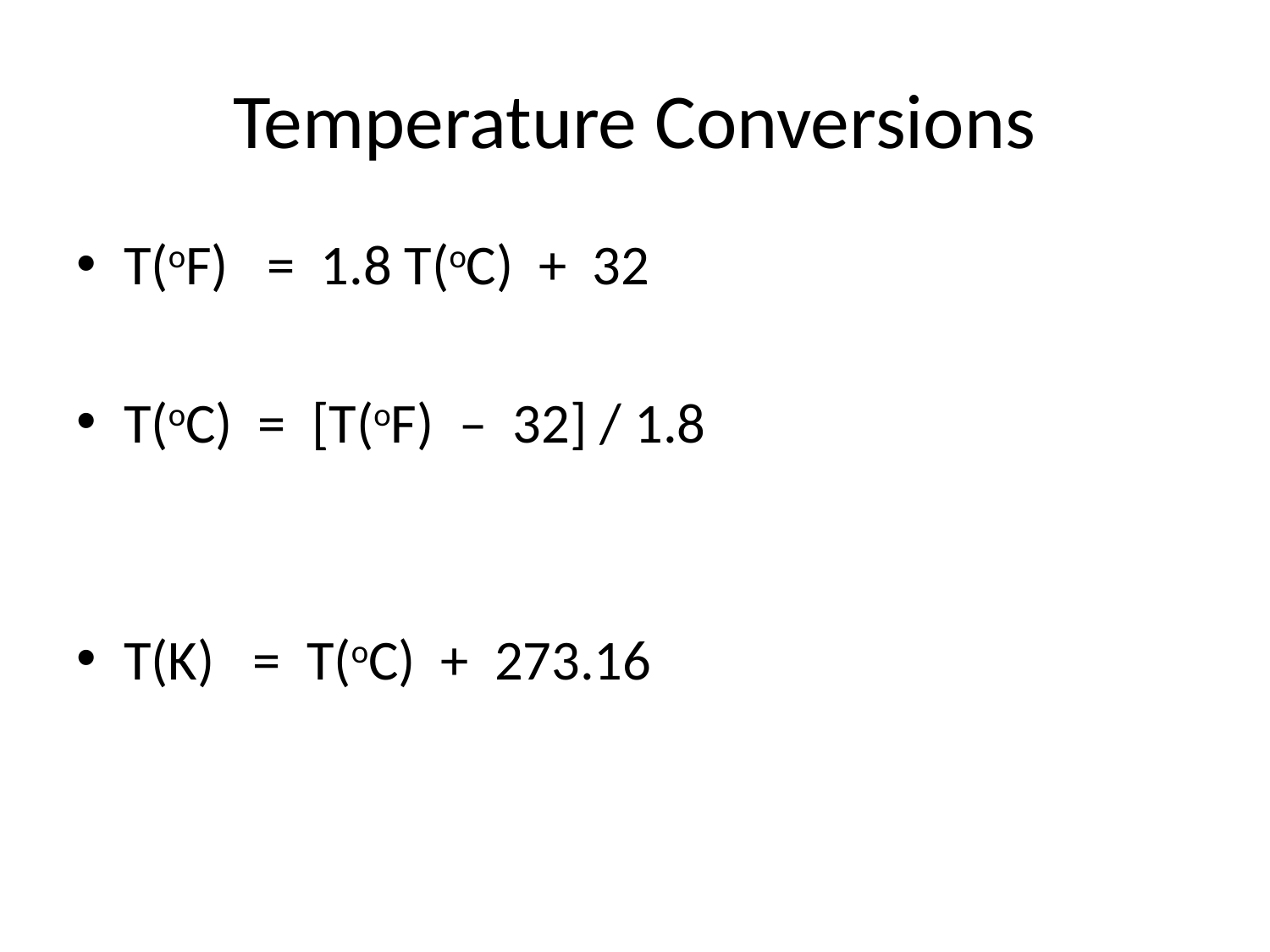

# Temperature Conversions
T(oF)   =  1.8 T(oC)  +  32

T(oC)  =  [T(oF)  –  32] / 1.8

T(K)   =  T(oC)  +  273.16